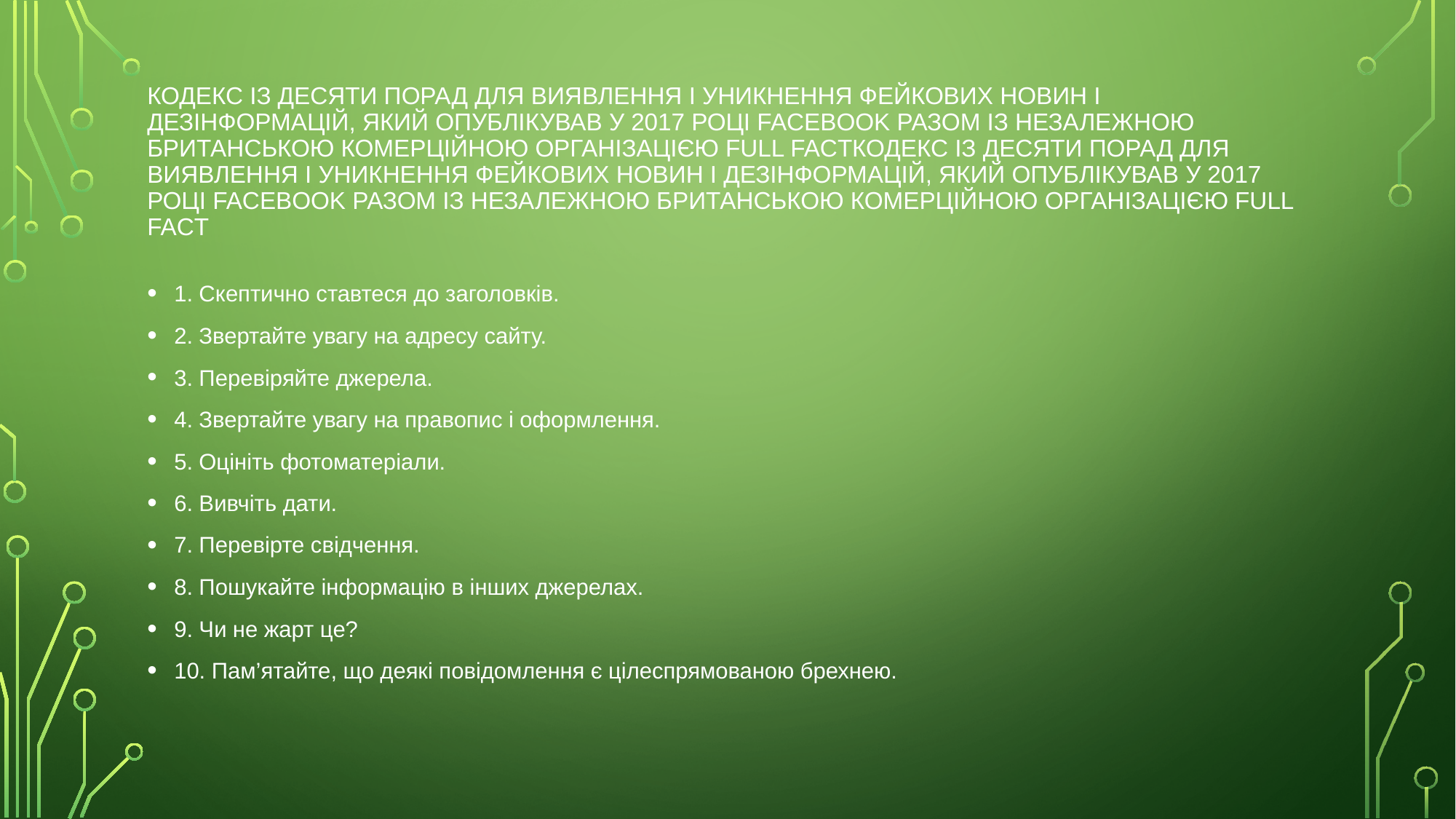

# кодекс із десяти порад для виявлення і уникнення фейкових новин і дезінформацій, який опублікував у 2017 році Facebook разом із незалежною Британською комерційною організацією Full Factкодекс із десяти порад для виявлення і уникнення фейкових новин і дезінформацій, який опублікував у 2017 році Facebook разом із незалежною Британською комерційною організацією Full Fact
1. Скептично ставтеся до заголовків.
2. Звертайте увагу на адресу сайту.
3. Перевіряйте джерела.
4. Звертайте увагу на правопис і оформлення.
5. Оцініть фотоматеріали.
6. Вивчіть дати.
7. Перевірте свідчення.
8. Пошукайте інформацію в інших джерелах.
9. Чи не жарт це?
10. Пам’ятайте, що деякі повідомлення є цілеспрямованою брехнею.